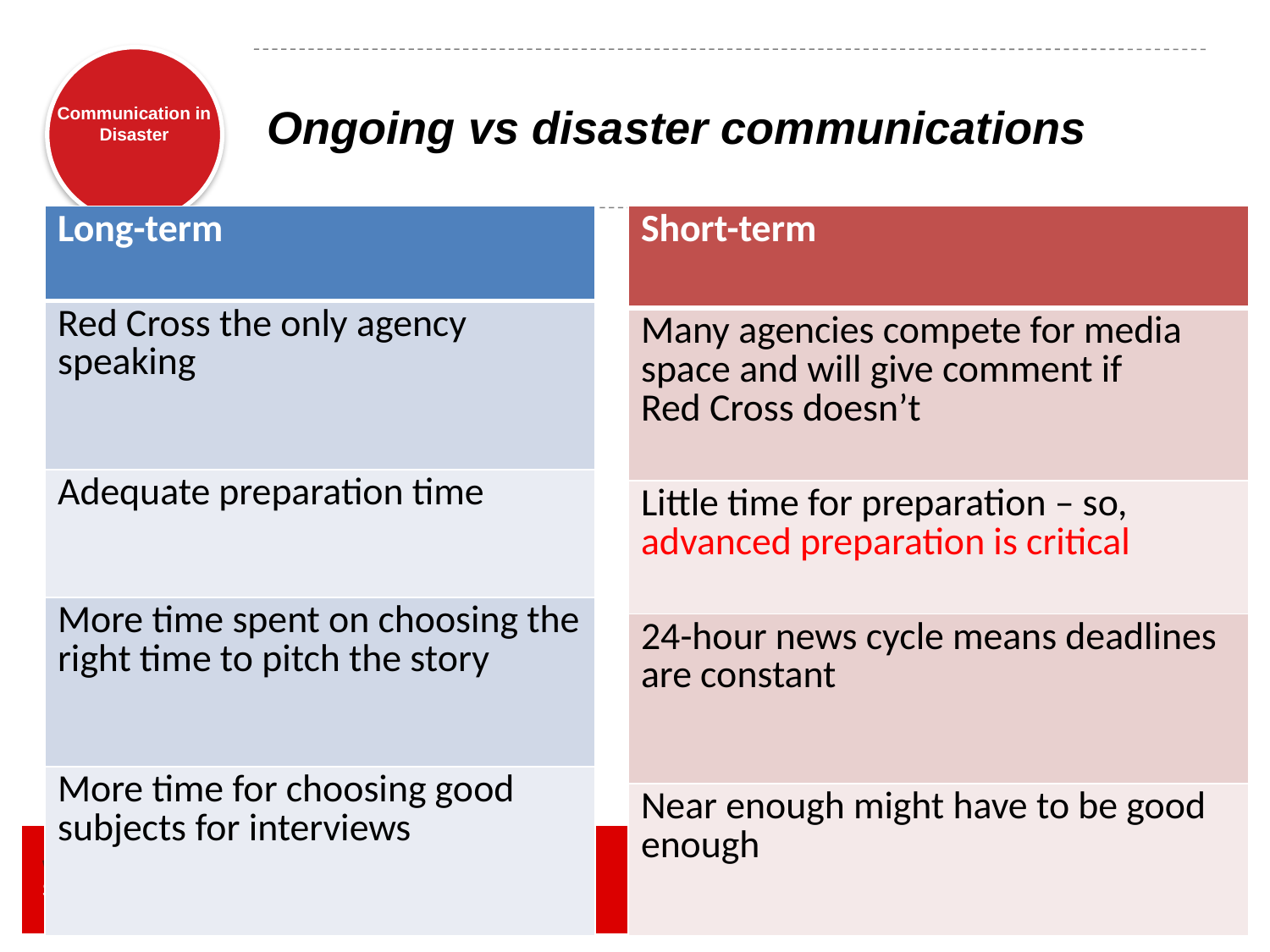

# Ongoing vs disaster communications
| Long-term |
| --- |
| Red Cross the only agency speaking |
| Adequate preparation time |
| More time spent on choosing the right time to pitch the story |
| More time for choosing good subjects for interviews |
| Short-term |
| --- |
| Many agencies compete for media space and will give comment if Red Cross doesn’t |
| Little time for preparation – so, advanced preparation is critical |
| 24-hour news cycle means deadlines are constant |
| Near enough might have to be good enough |